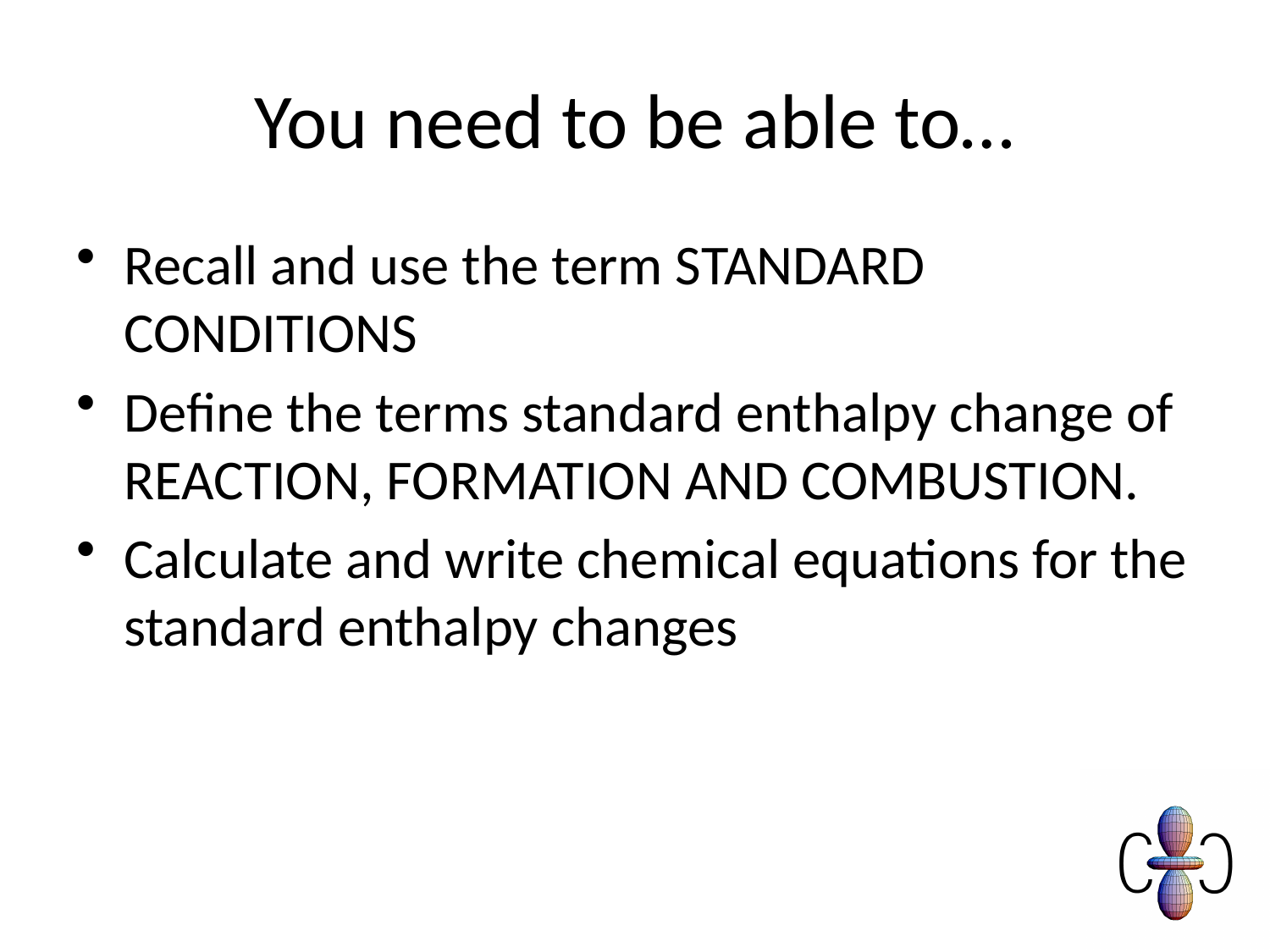

# You need to be able to…
Recall and use the term STANDARD CONDITIONS
Define the terms standard enthalpy change of REACTION, FORMATION AND COMBUSTION.
Calculate and write chemical equations for the standard enthalpy changes